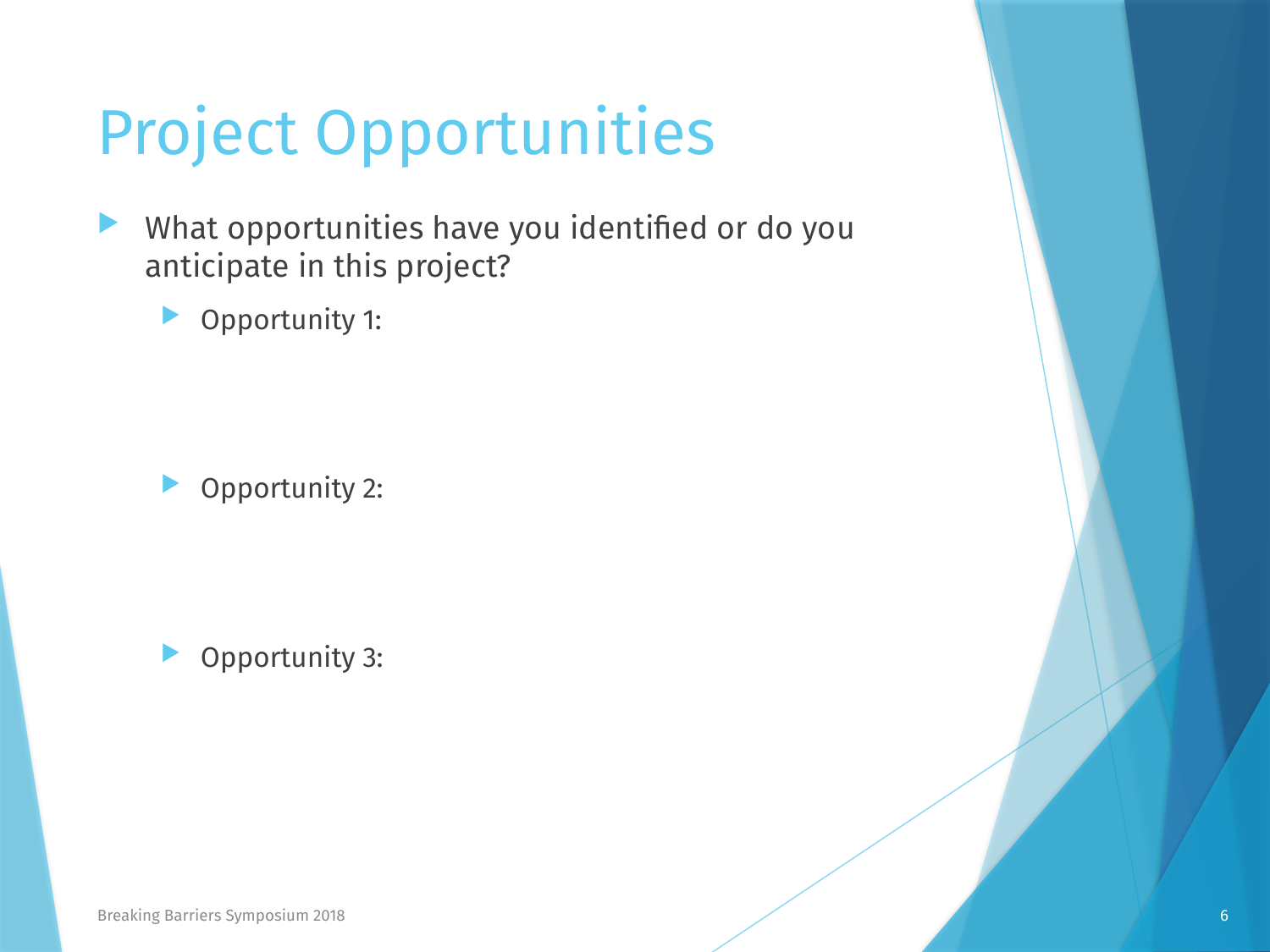

# Project Opportunities
What opportunities have you identified or do you anticipate in this project?
Opportunity 1:

Opportunity 2:

Opportunity 3:
6
Breaking Barriers Symposium 2018